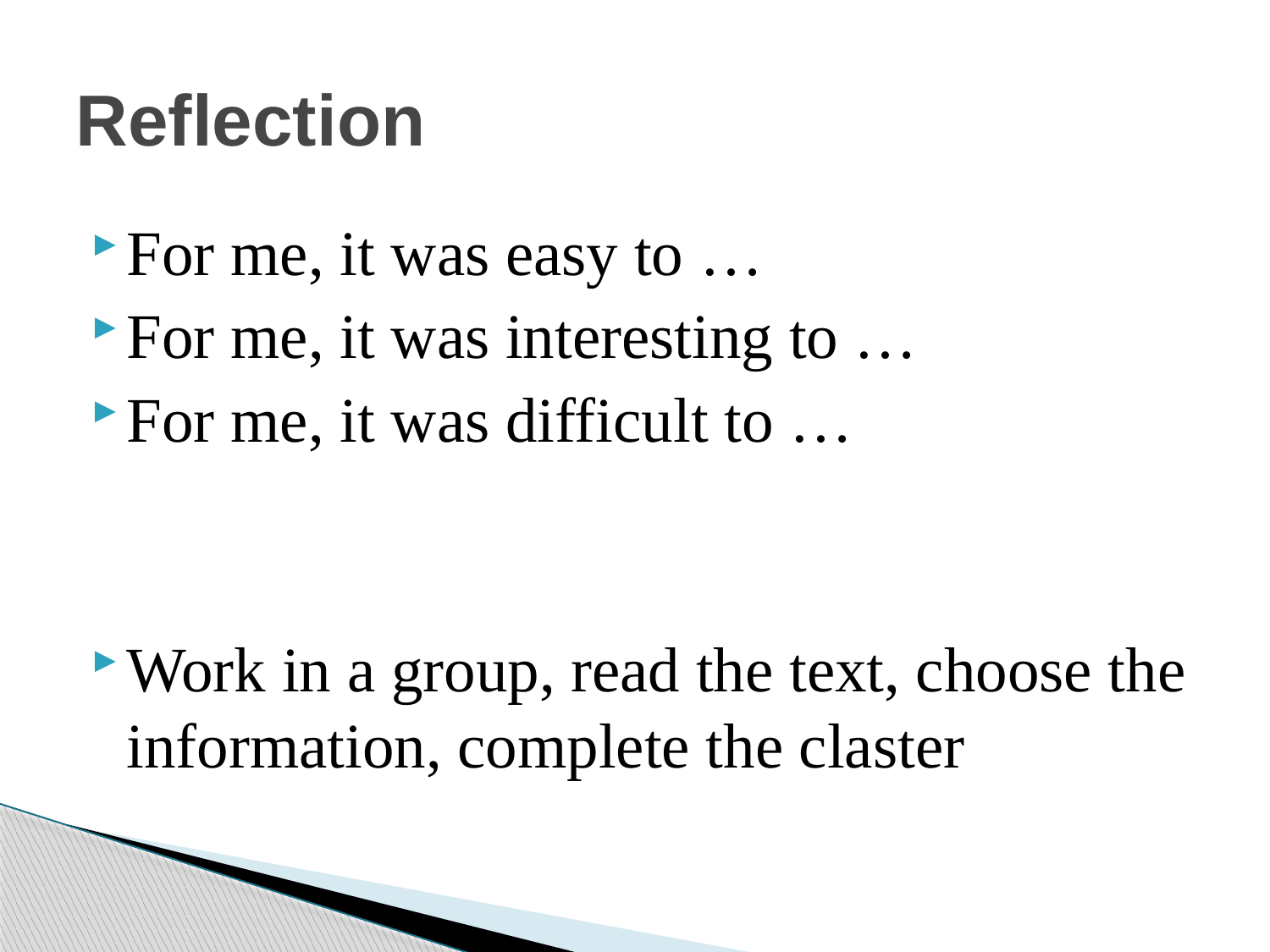

# Reflection
For me, it was easy to …
For me, it was interesting to …
For me, it was difficult to …

Work in a group, read the text, choose the information, complete the claster